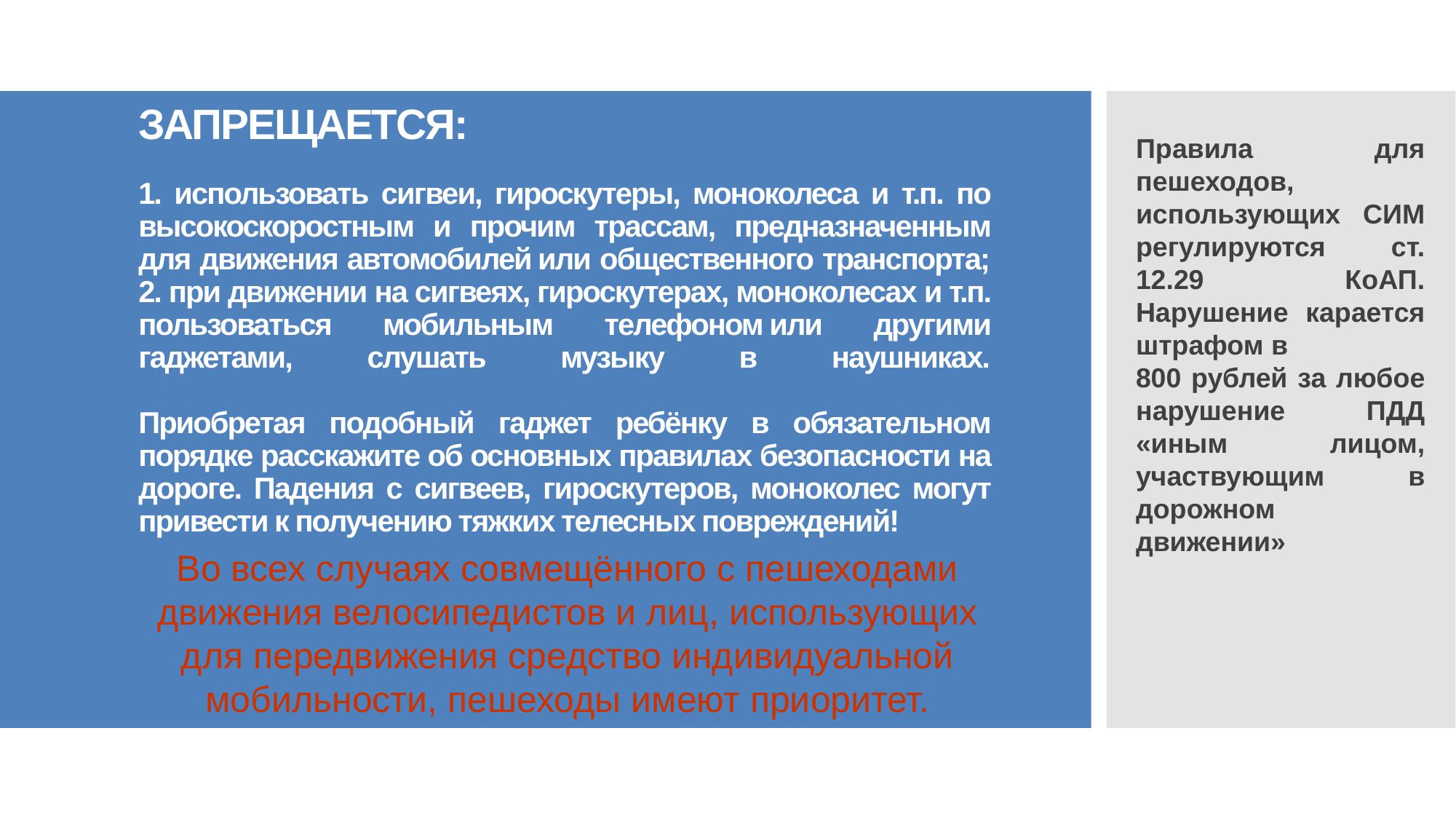

Правила для пешеходов, использующих СИМ регулируются ст. 12.29 КоАП. Нарушение карается штрафом в
800 рублей за любое нарушение ПДД «иным лицом, участвующим в дорожном движении»

# ЗАПРЕЩАЕТСЯ: 1. использовать сигвеи, гироскутеры, моноколеса и т.п. по высокоскоростным и прочим трассам, предназначенным для движения автомобилей или общественного транспорта; 2. при движении на сигвеях, гироскутерах, моноколесах и т.п. пользоваться мобильным телефоном или другими гаджетами, слушать музыку в наушниках. Приобретая подобный гаджет ребёнку в обязательном порядке расскажите об основных правилах безопасности на дороге. Падения с сигвеев, гироскутеров, моноколес могут привести к получению тяжких телесных повреждений!
Во всех случаях совмещённого с пешеходами движения велосипедистов и лиц, использующих для передвижения средство индивидуальной мобильности, пешеходы имеют приоритет.